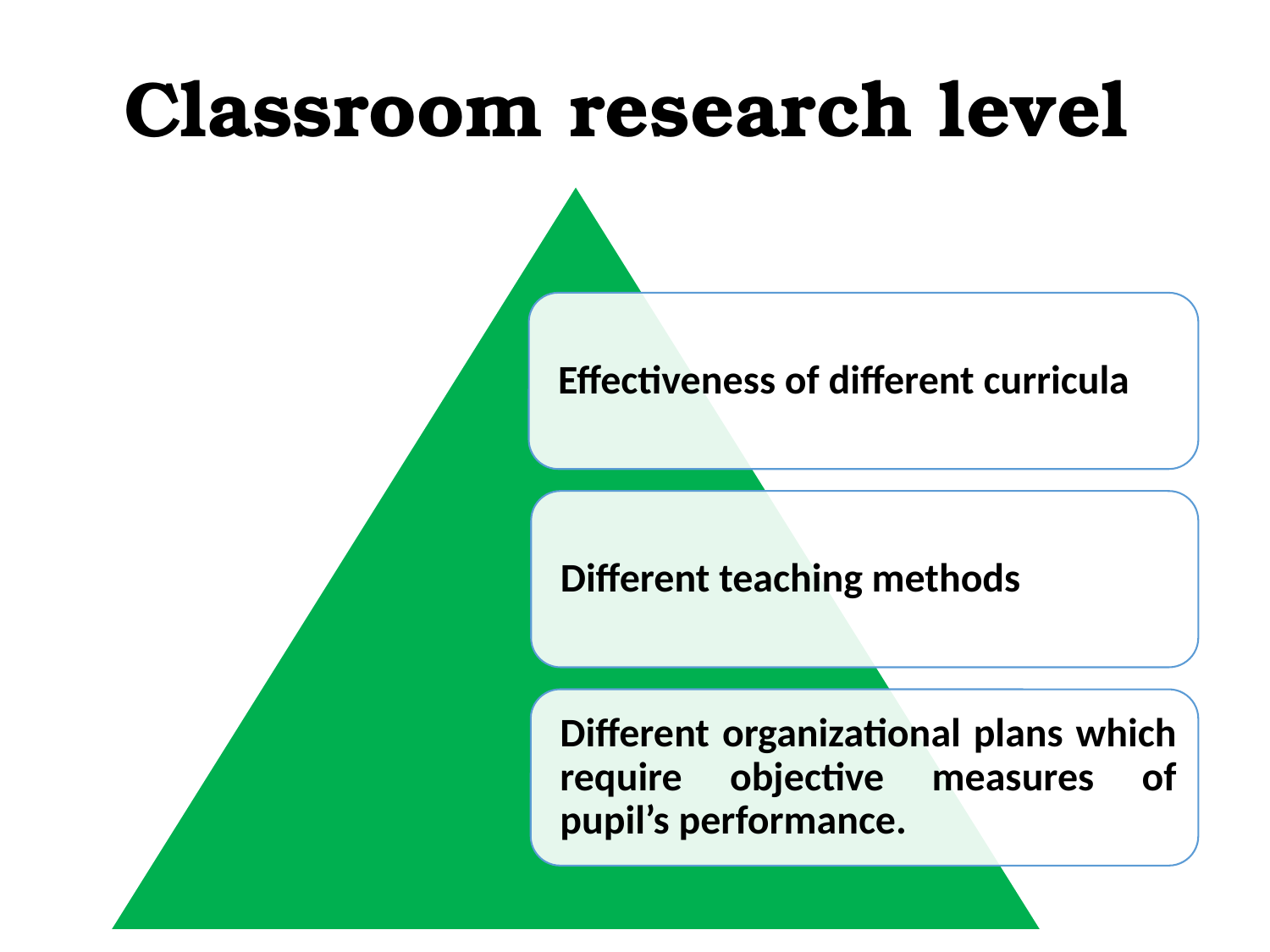

# Classroom research level
Effectiveness of different curricula
Different teaching methods
Different organizational plans which require objective measures of pupil’s performance.